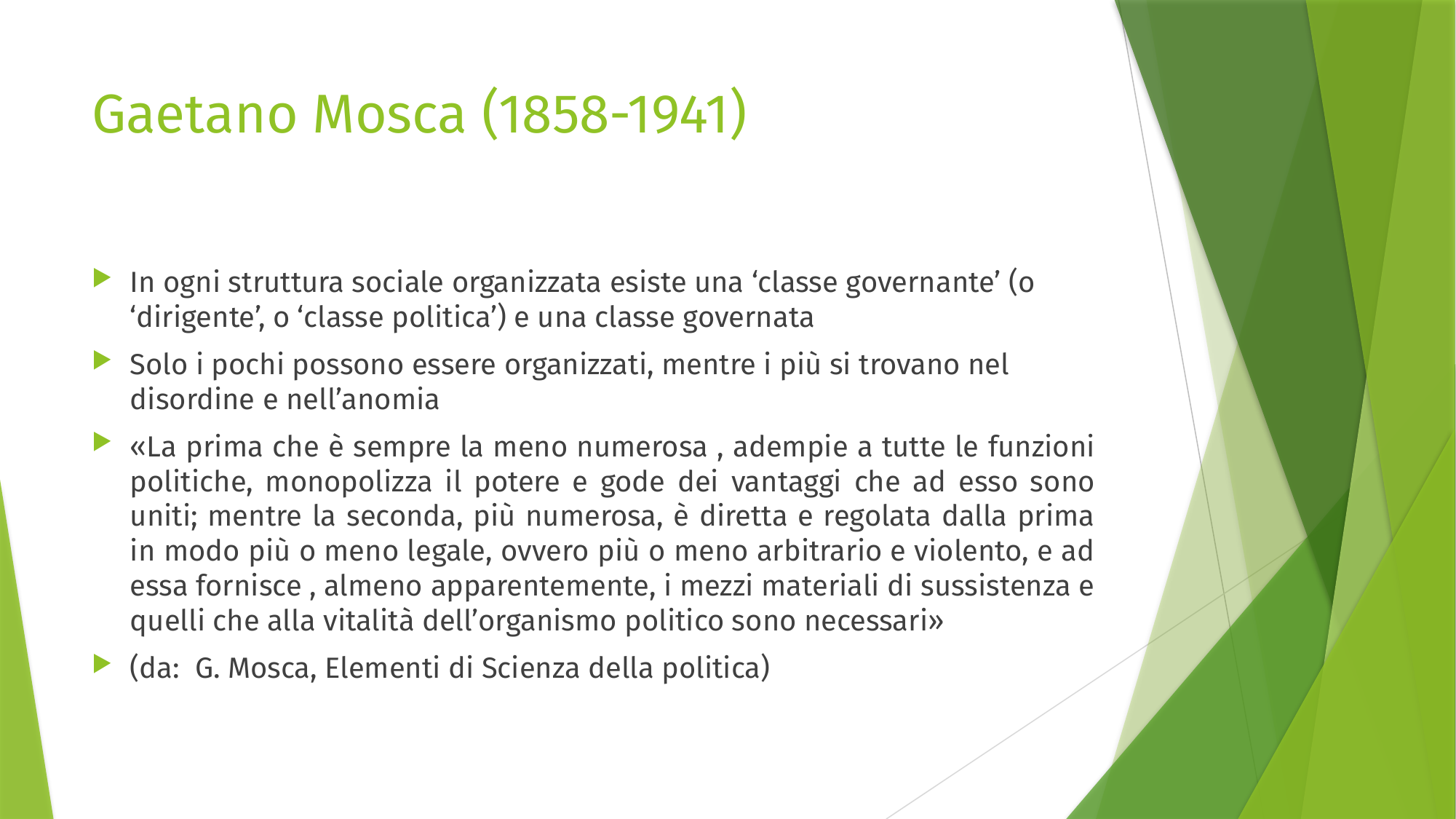

# Gaetano Mosca (1858-1941)
In ogni struttura sociale organizzata esiste una ‘classe governante’ (o ‘dirigente’, o ‘classe politica’) e una classe governata
Solo i pochi possono essere organizzati, mentre i più si trovano nel disordine e nell’anomia
«La prima che è sempre la meno numerosa , adempie a tutte le funzioni politiche, monopolizza il potere e gode dei vantaggi che ad esso sono uniti; mentre la seconda, più numerosa, è diretta e regolata dalla prima in modo più o meno legale, ovvero più o meno arbitrario e violento, e ad essa fornisce , almeno apparentemente, i mezzi materiali di sussistenza e quelli che alla vitalità dell’organismo politico sono necessari»
(da:  G. Mosca, Elementi di Scienza della politica)